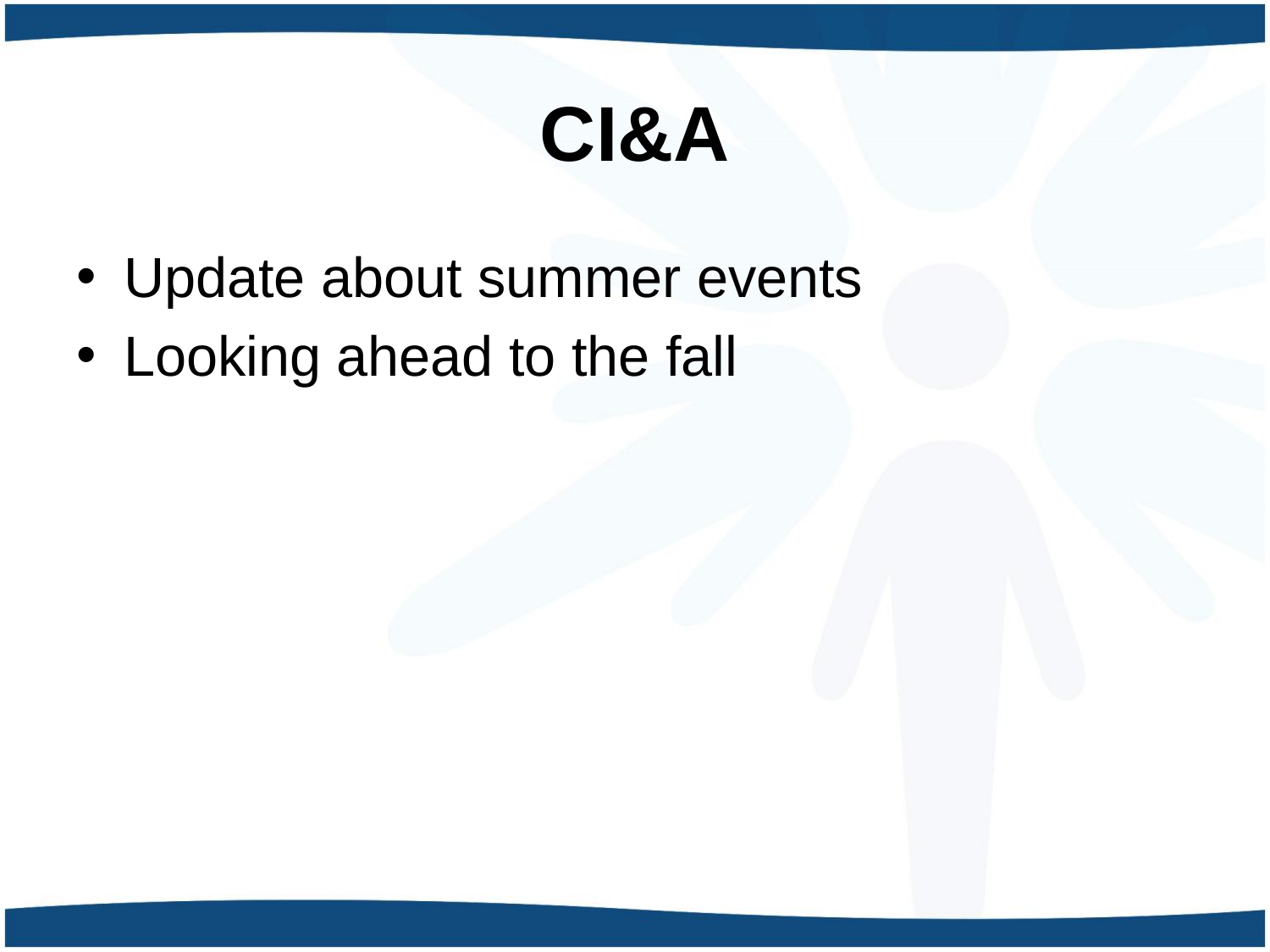

# CI&A
Update about summer events
Looking ahead to the fall